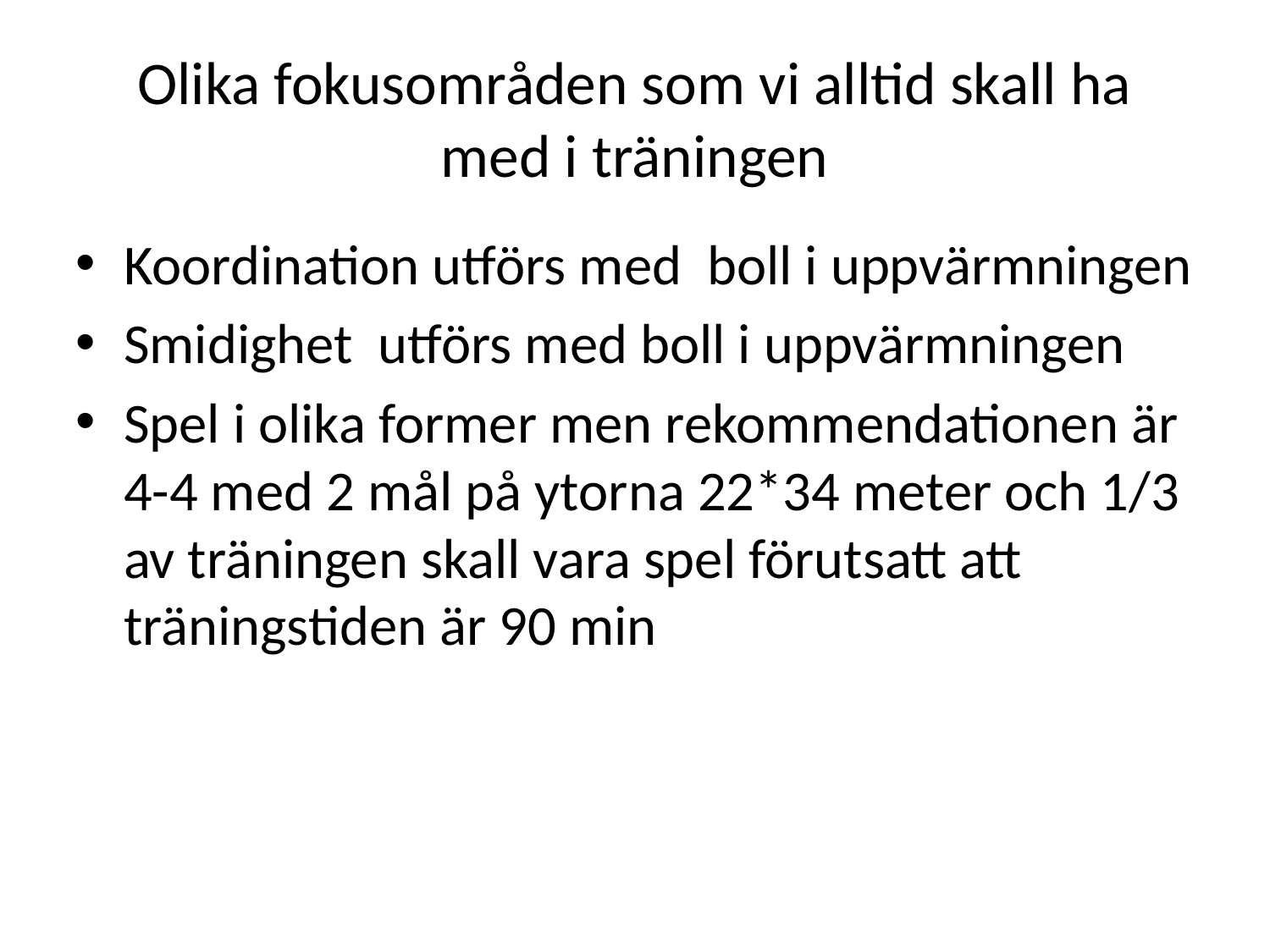

Olika fokusområden som vi alltid skall ha med i träningen
Koordination utförs med  boll i uppvärmningen
Smidighet  utförs med boll i uppvärmningen
Spel i olika former men rekommendationen är 4-4 med 2 mål på ytorna 22*34 meter och 1/3 av träningen skall vara spel förutsatt att träningstiden är 90 min